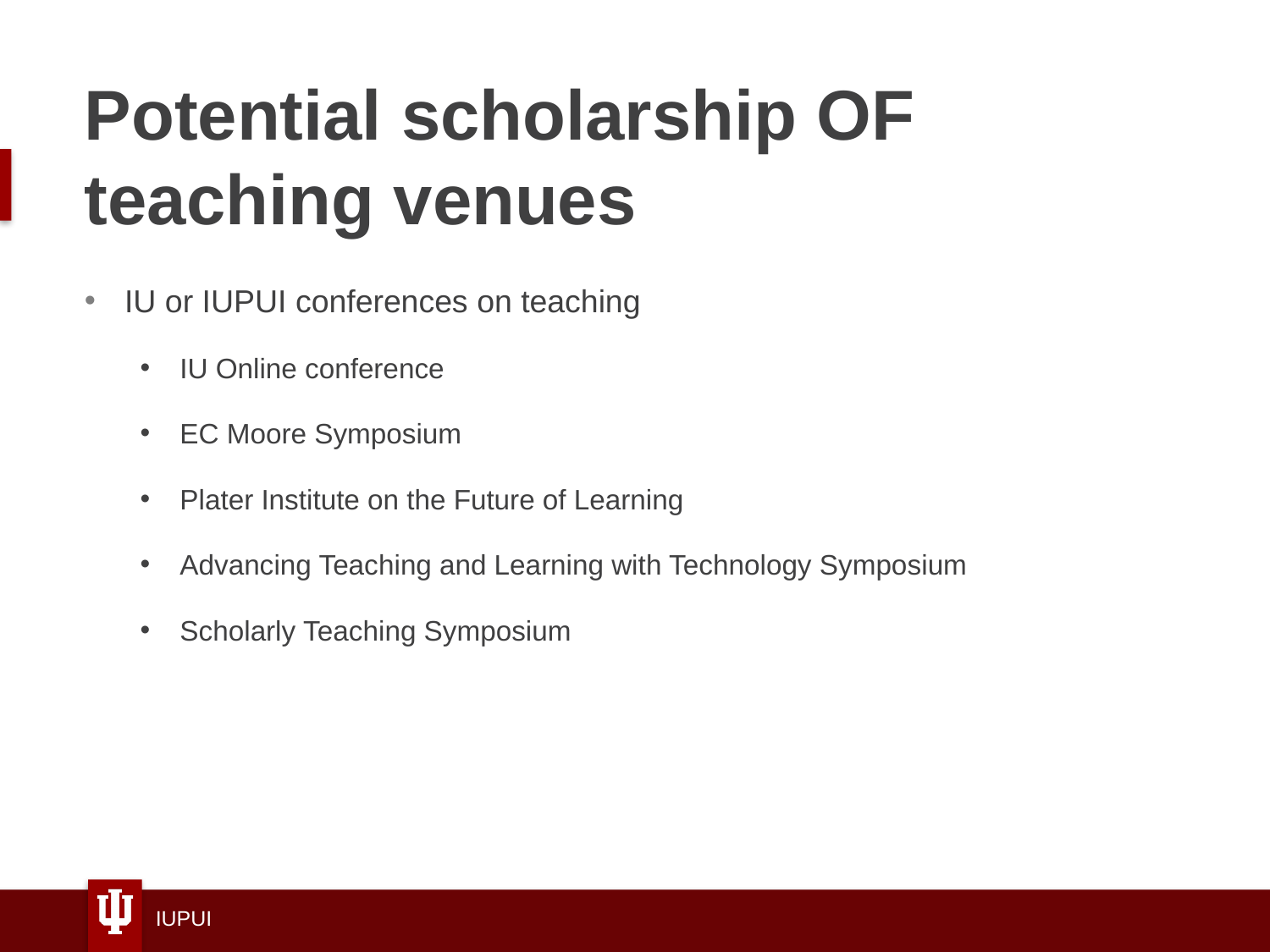

# Potential scholarship OF teaching venues
IU or IUPUI conferences on teaching
IU Online conference
EC Moore Symposium
Plater Institute on the Future of Learning
Advancing Teaching and Learning with Technology Symposium
Scholarly Teaching Symposium